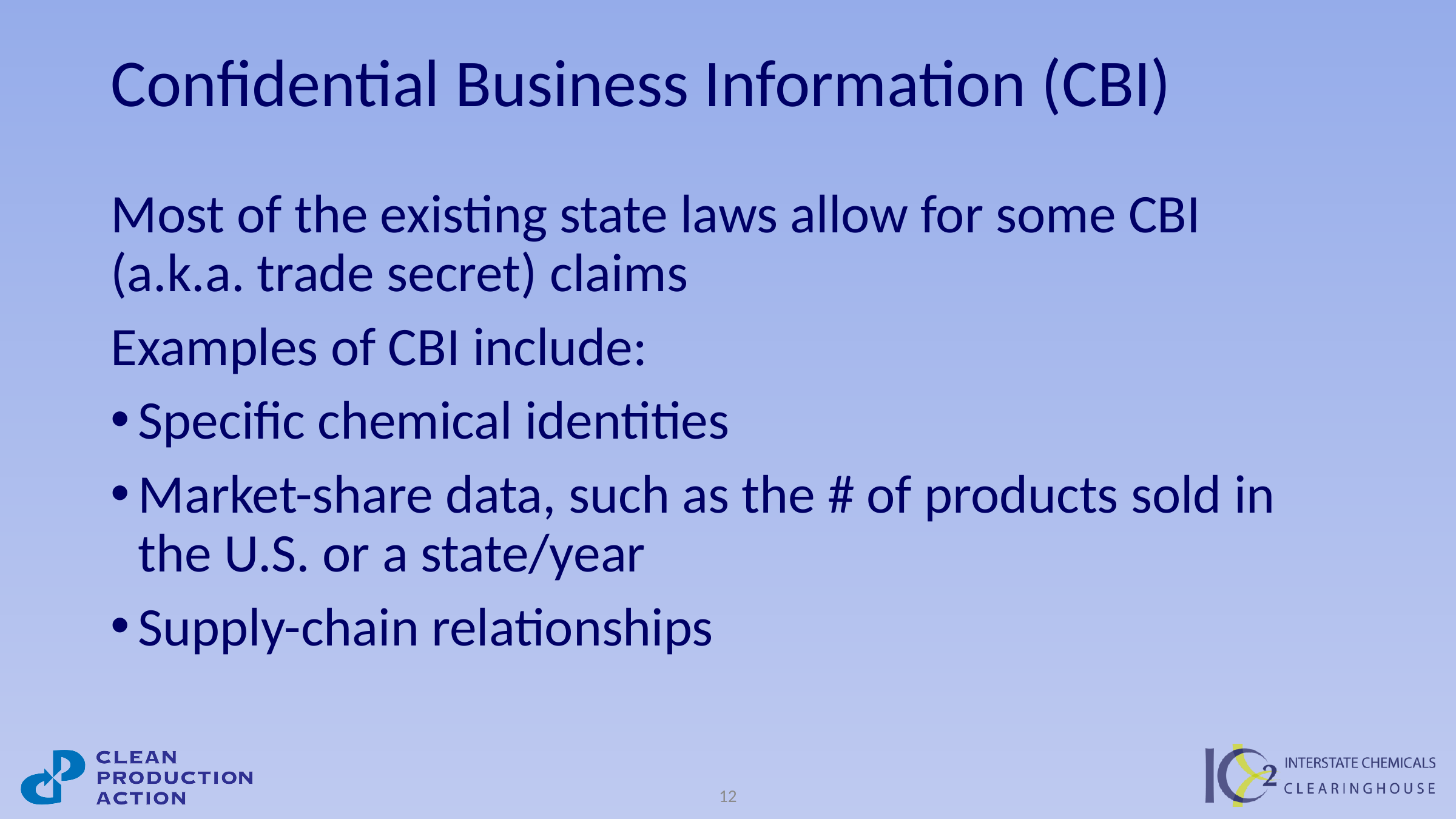

# Confidential Business Information (CBI)
Most of the existing state laws allow for some CBI (a.k.a. trade secret) claims
Examples of CBI include:
Specific chemical identities
Market-share data, such as the # of products sold in the U.S. or a state/year
Supply-chain relationships

12